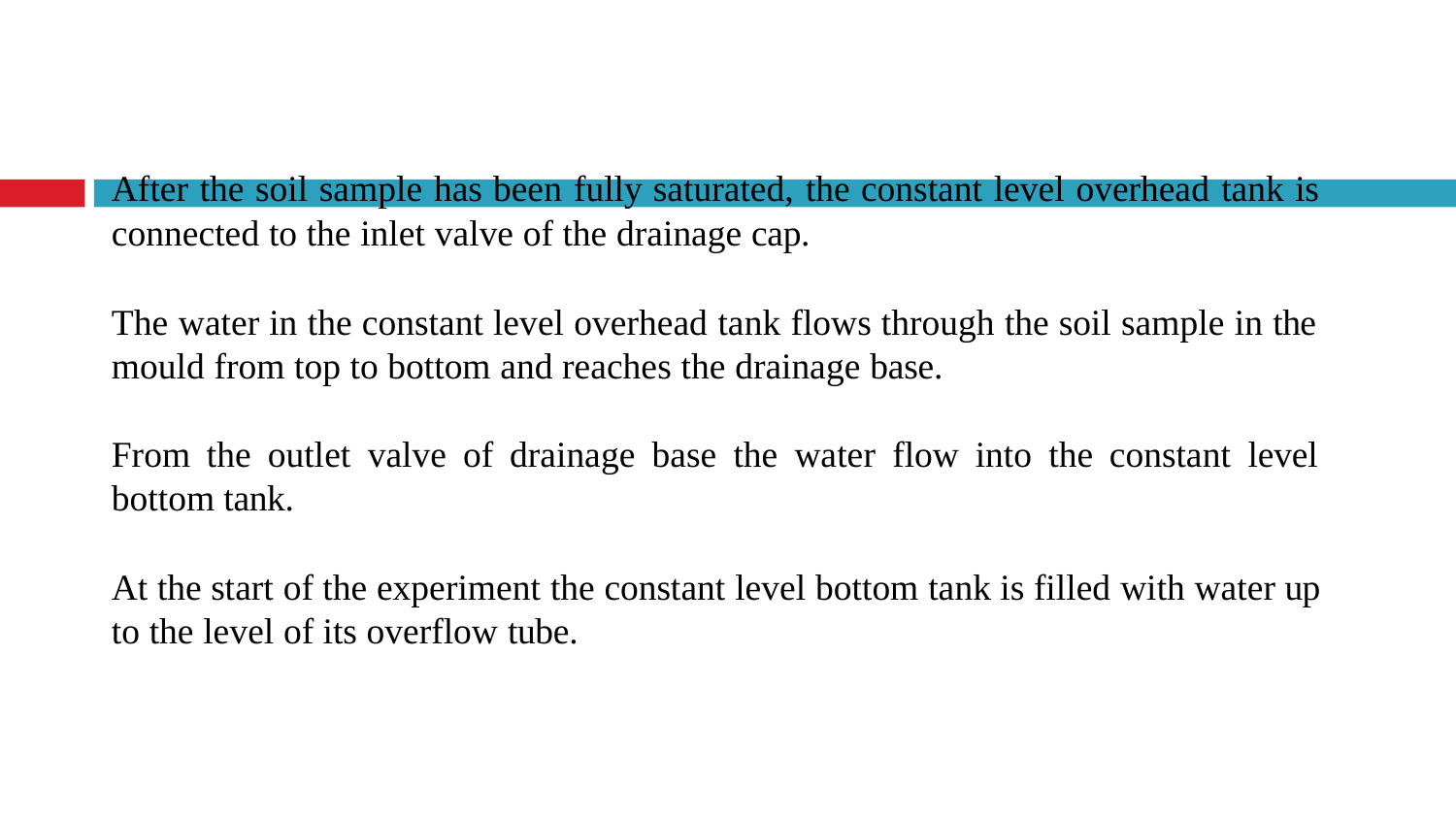

After the soil sample has been fully saturated, the constant level overhead tank is
connected to the inlet valve of the drainage cap.

The water in the constant level overhead tank flows through the soil sample in the
mould from top to bottom and reaches the drainage base.

From the outlet valve of drainage base the water flow into the constant level
bottom tank.

At the start of the experiment the constant level bottom tank is filled with water up
to the level of its overflow tube.